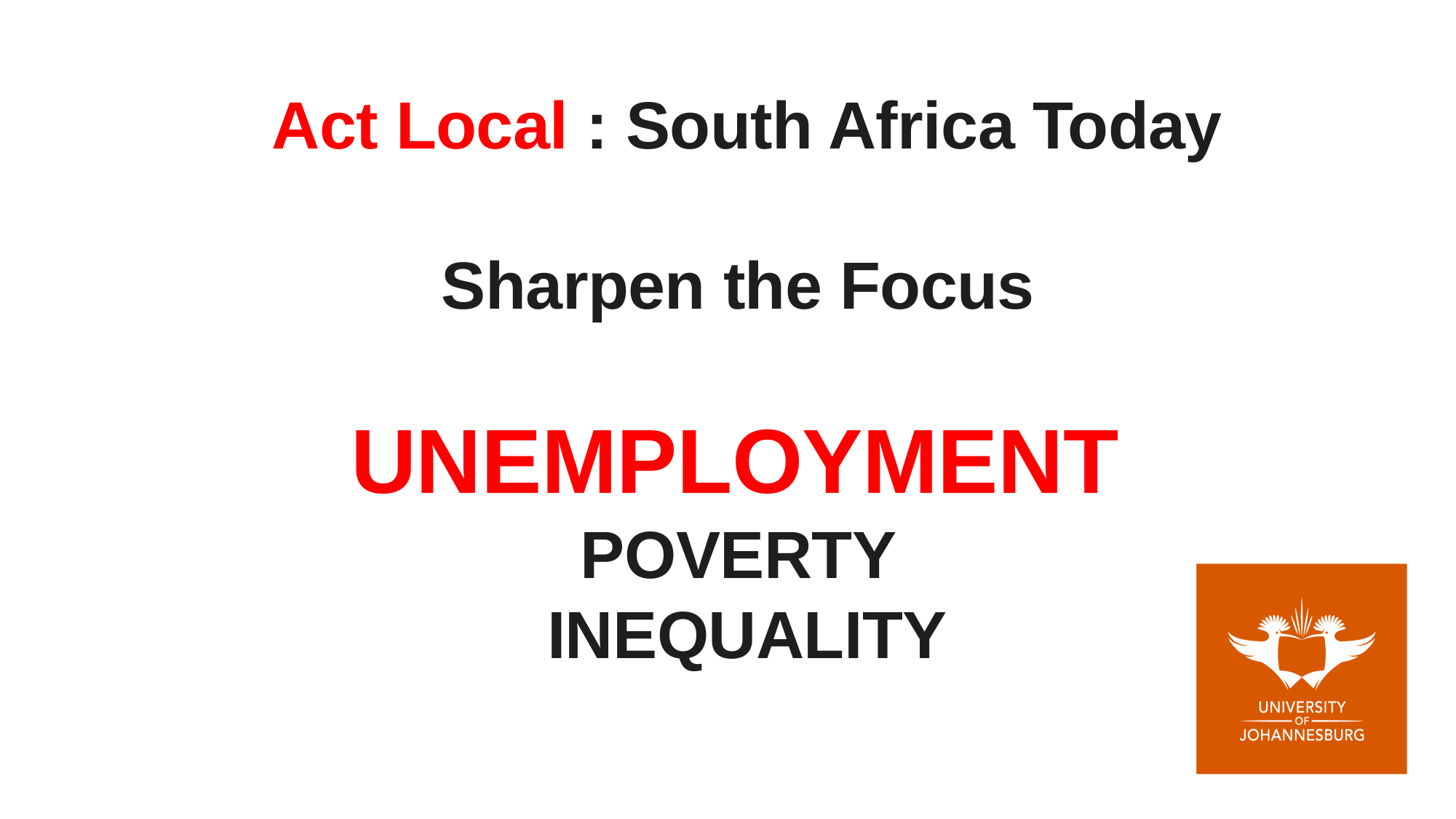

# Act Local : South Africa Today Sharpen the Focus UNEMPLOYMENT POVERTY INEQUALITY